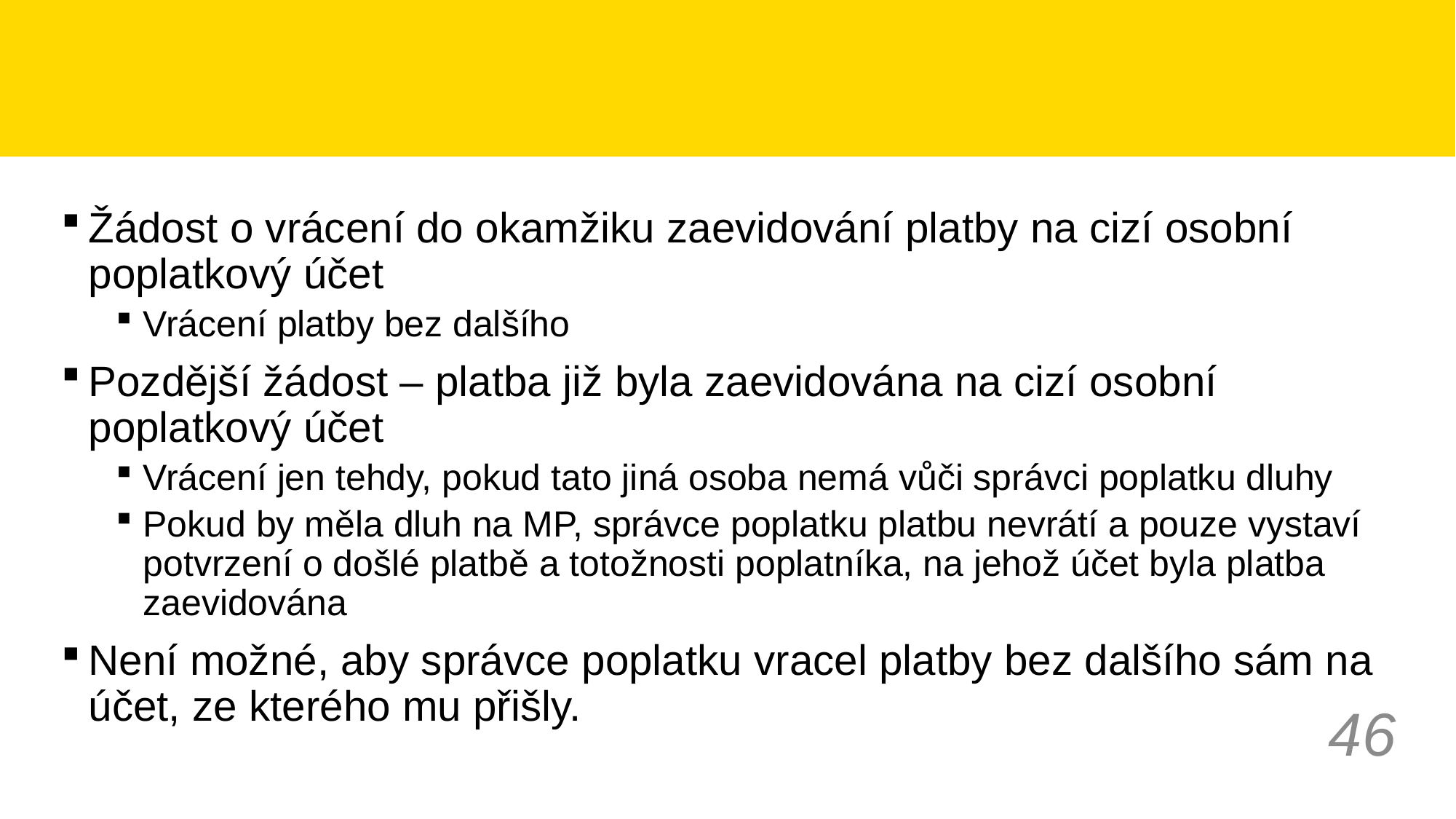

#
Žádost o vrácení do okamžiku zaevidování platby na cizí osobní poplatkový účet
Vrácení platby bez dalšího
Pozdější žádost – platba již byla zaevidována na cizí osobní poplatkový účet
Vrácení jen tehdy, pokud tato jiná osoba nemá vůči správci poplatku dluhy
Pokud by měla dluh na MP, správce poplatku platbu nevrátí a pouze vystaví potvrzení o došlé platbě a totožnosti poplatníka, na jehož účet byla platba zaevidována
Není možné, aby správce poplatku vracel platby bez dalšího sám na účet, ze kterého mu přišly.

46